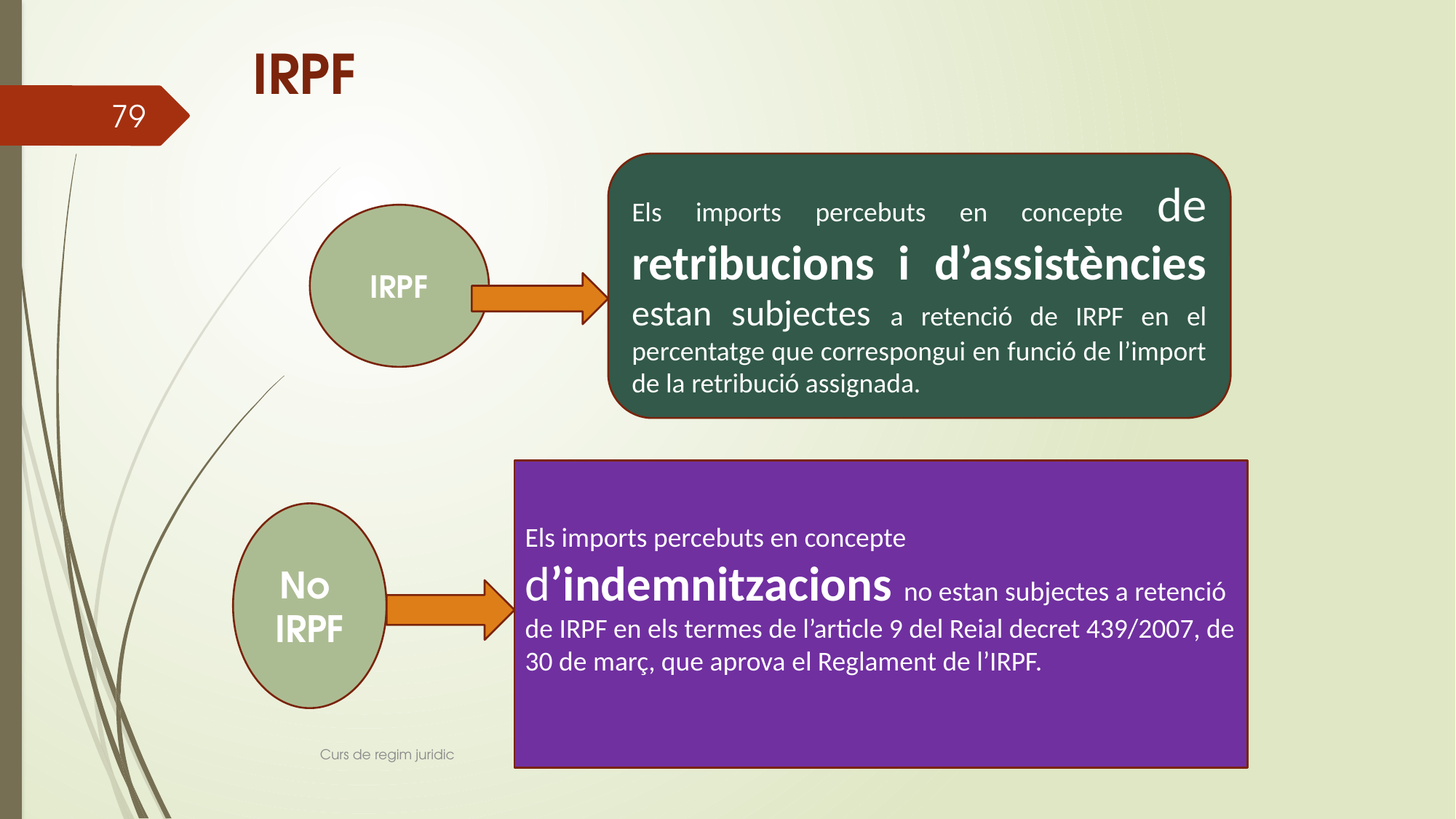

# IRPF
79
Els imports percebuts en concepte de retribucions i d’assistències estan subjectes a retenció de IRPF en el percentatge que correspongui en funció de l’import de la retribució assignada.
IRPF

Els imports percebuts en concepte d’indemnitzacions no estan subjectes a retenció de IRPF en els termes de l’article 9 del Reial decret 439/2007, de 30 de març, que aprova el Reglament de l’IRPF.

No
IRPF

Curs de regim juridic